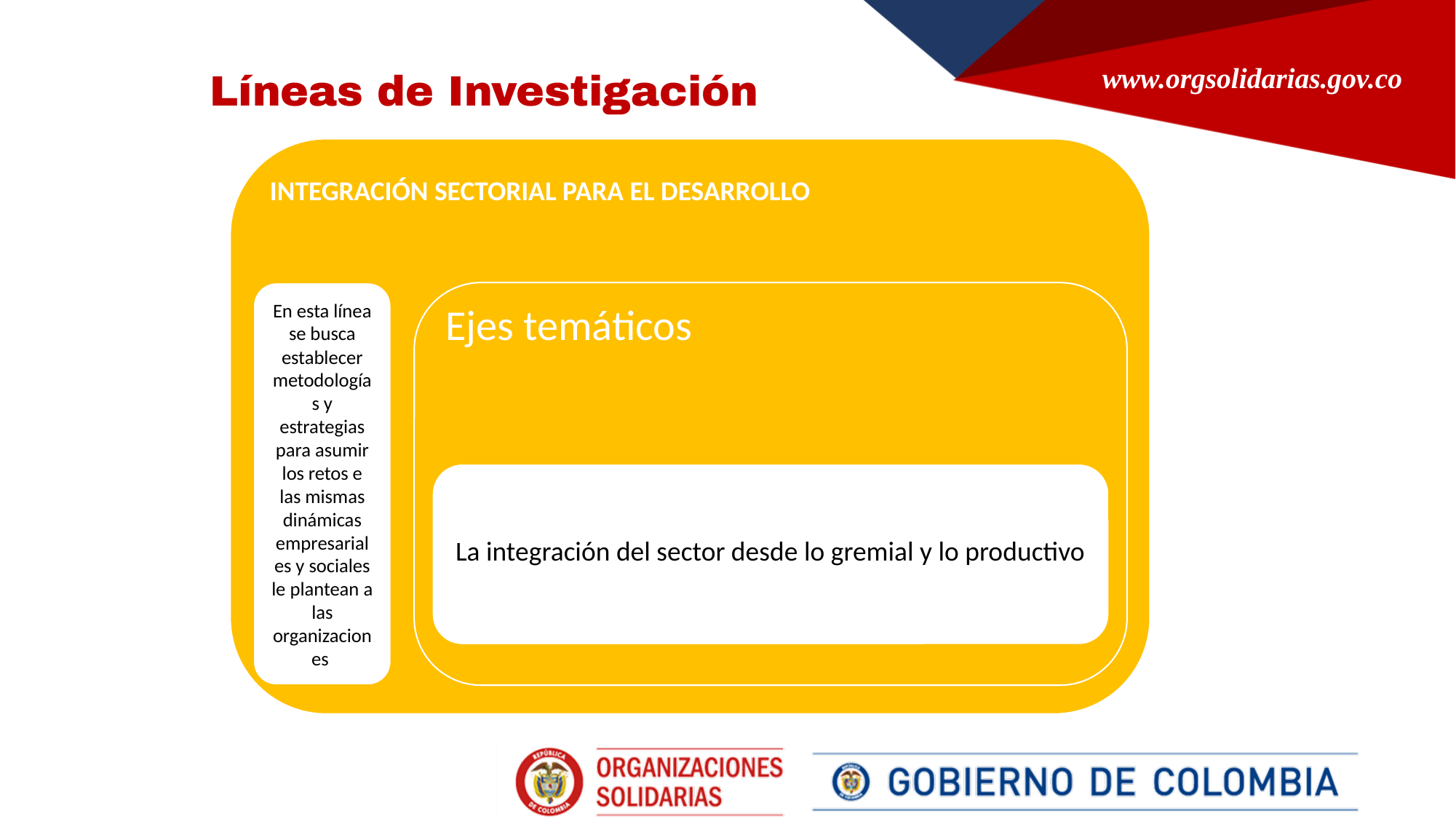

Líneas de Investigación
INTEGRACIÓN SECTORIAL PARA EL DESARROLLO
En esta línea se busca
establecer metodologías y estrategias para asumir los retos e las mismas dinámicas empresariales y sociales le plantean a las organizaciones
Ejes temáticos
La integración del sector desde lo gremial y lo productivo